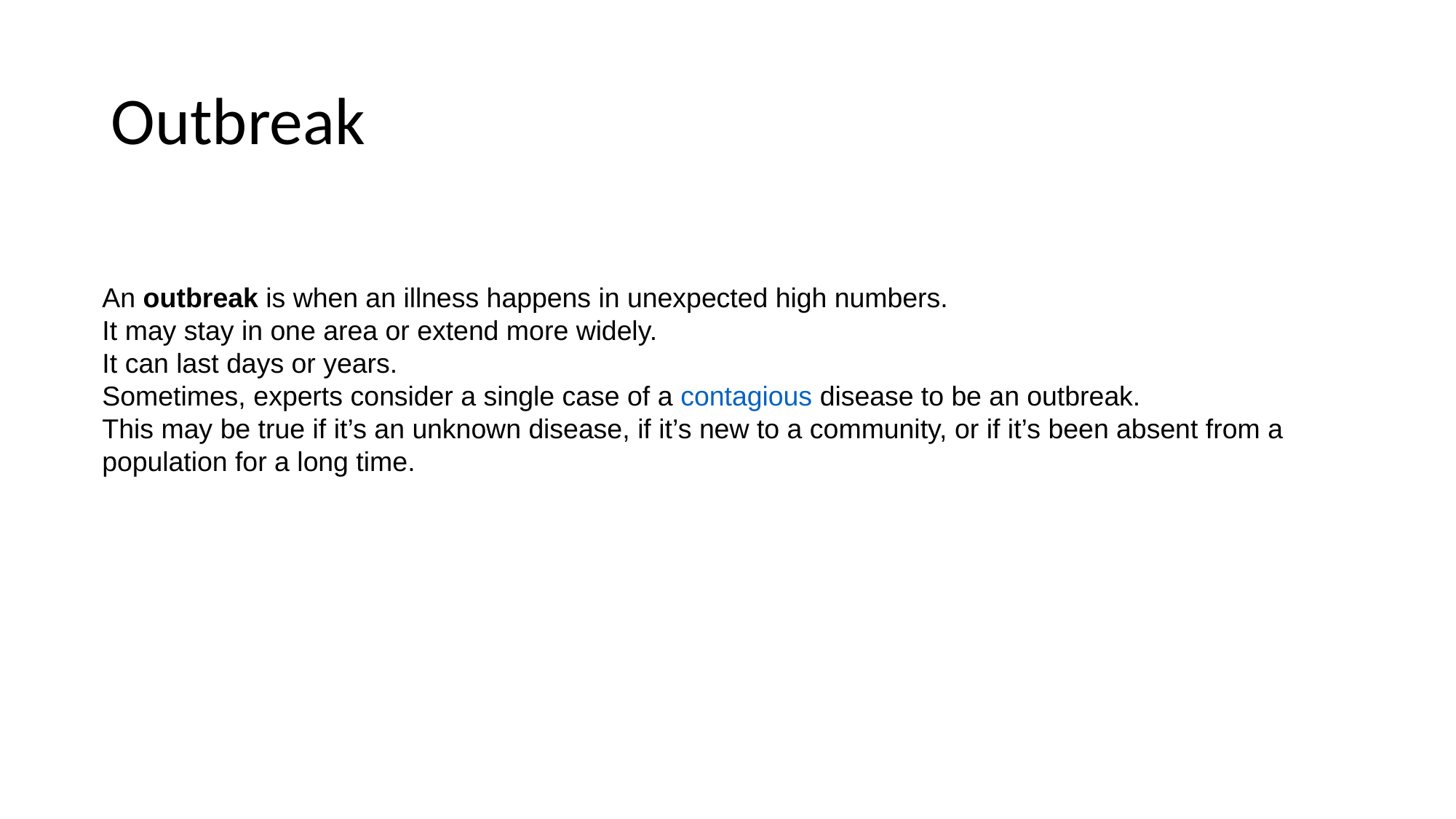

# Outbreak
An outbreak is when an illness happens in unexpected high numbers.
It may stay in one area or extend more widely.
It can last days or years.
Sometimes, experts consider a single case of a contagious disease to be an outbreak.
This may be true if it’s an unknown disease, if it’s new to a community, or if it’s been absent from a population for a long time.